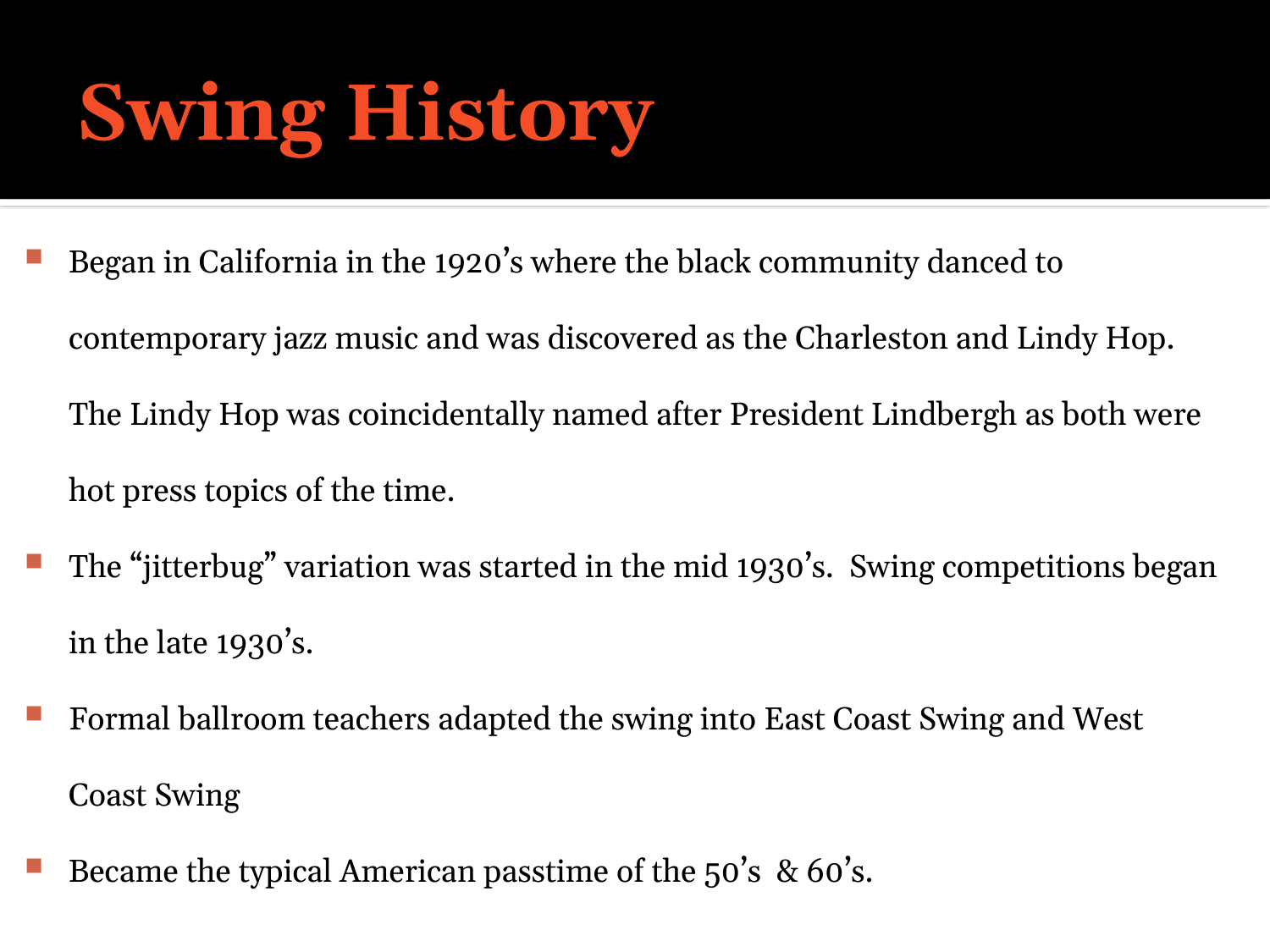

# Swing History
Began in California in the 1920’s where the black community danced to contemporary jazz music and was discovered as the Charleston and Lindy Hop.   The Lindy Hop was coincidentally named after President Lindbergh as both were hot press topics of the time.
The “jitterbug” variation was started in the mid 1930’s.  Swing competitions began in the late 1930’s.
Formal ballroom teachers adapted the swing into East Coast Swing and West Coast Swing
Became the typical American passtime of the 50’s  & 60’s.